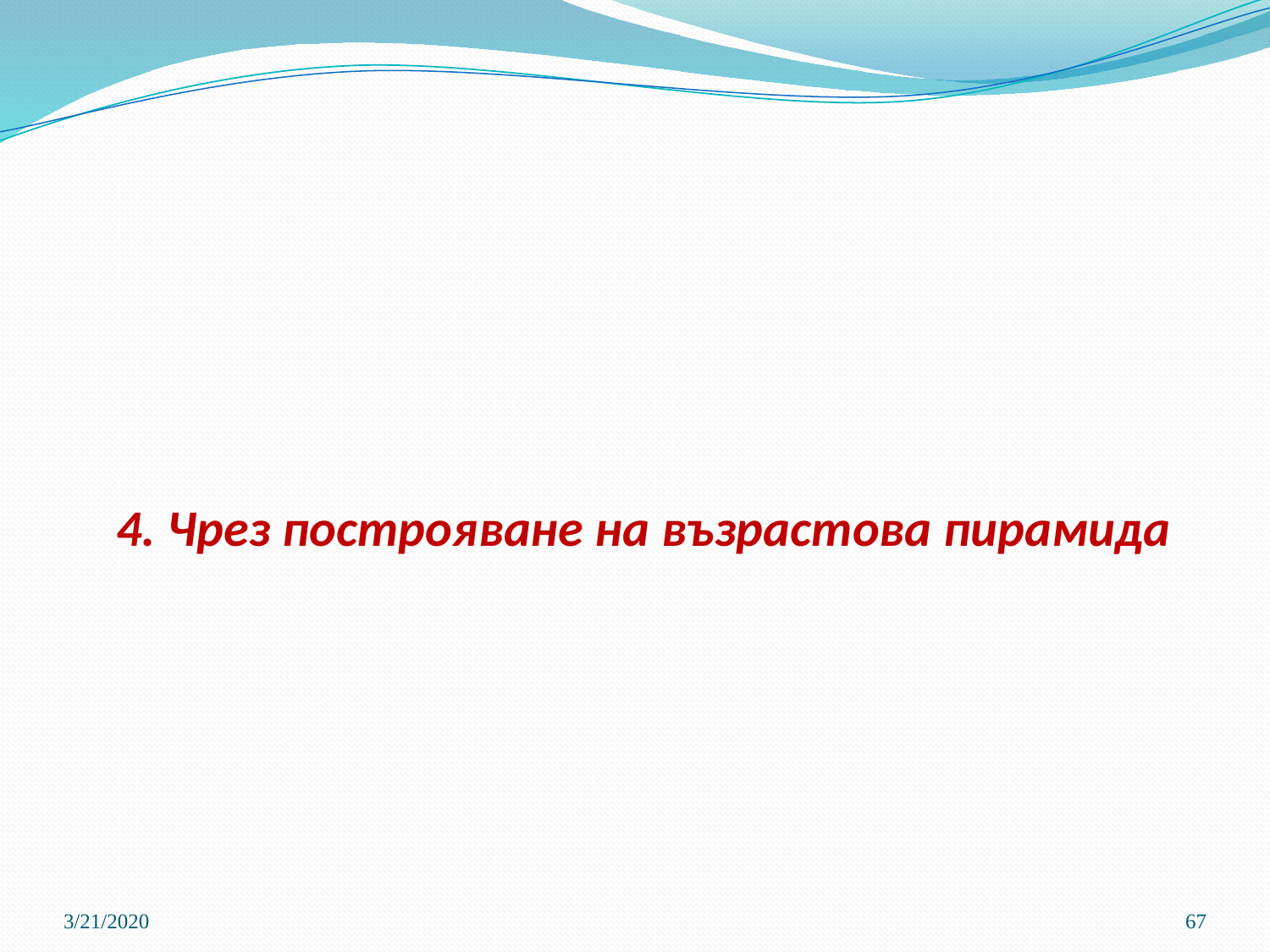

# 4. Чрез построяване на възрастова пирамида
3/21/2020
67